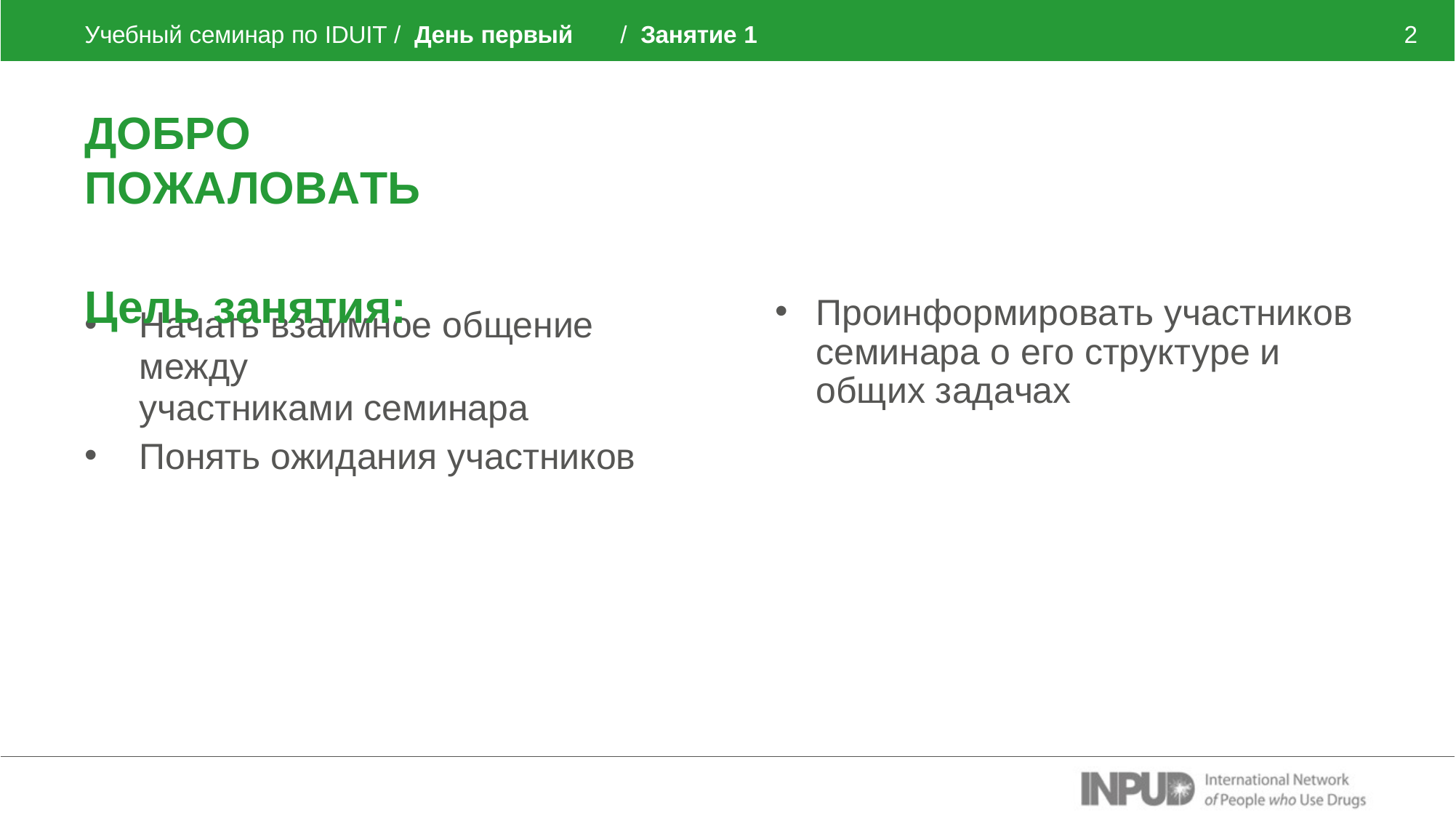

Учебный семинар по IDUIT /  День первый
/  Занятие 1
2
ДОБРО ПОЖАЛОВАТЬ

Цель занятия:
Проинформировать участников семинара о его структуре и общих задачах
Начать взаимное общение между
участниками семинара
Понять ожидания участников